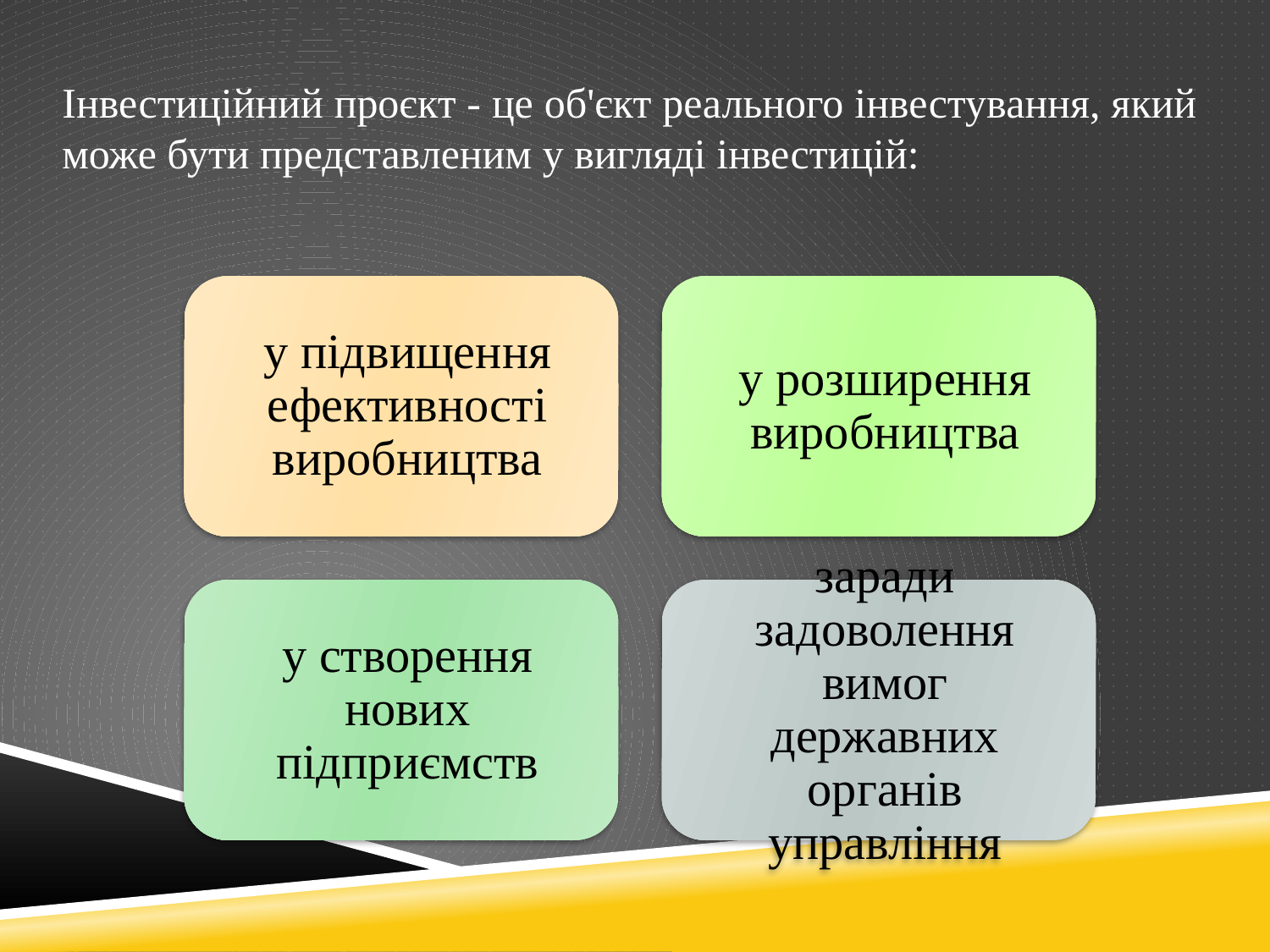

Інвестиційний проєкт - це об'єкт реального інвестування, який може бути представленим у вигляді інвестицій:
у підвищення ефективності виробництва
у розширення виробництва
у створення нових підприємств
заради задоволення вимог державних органів управління